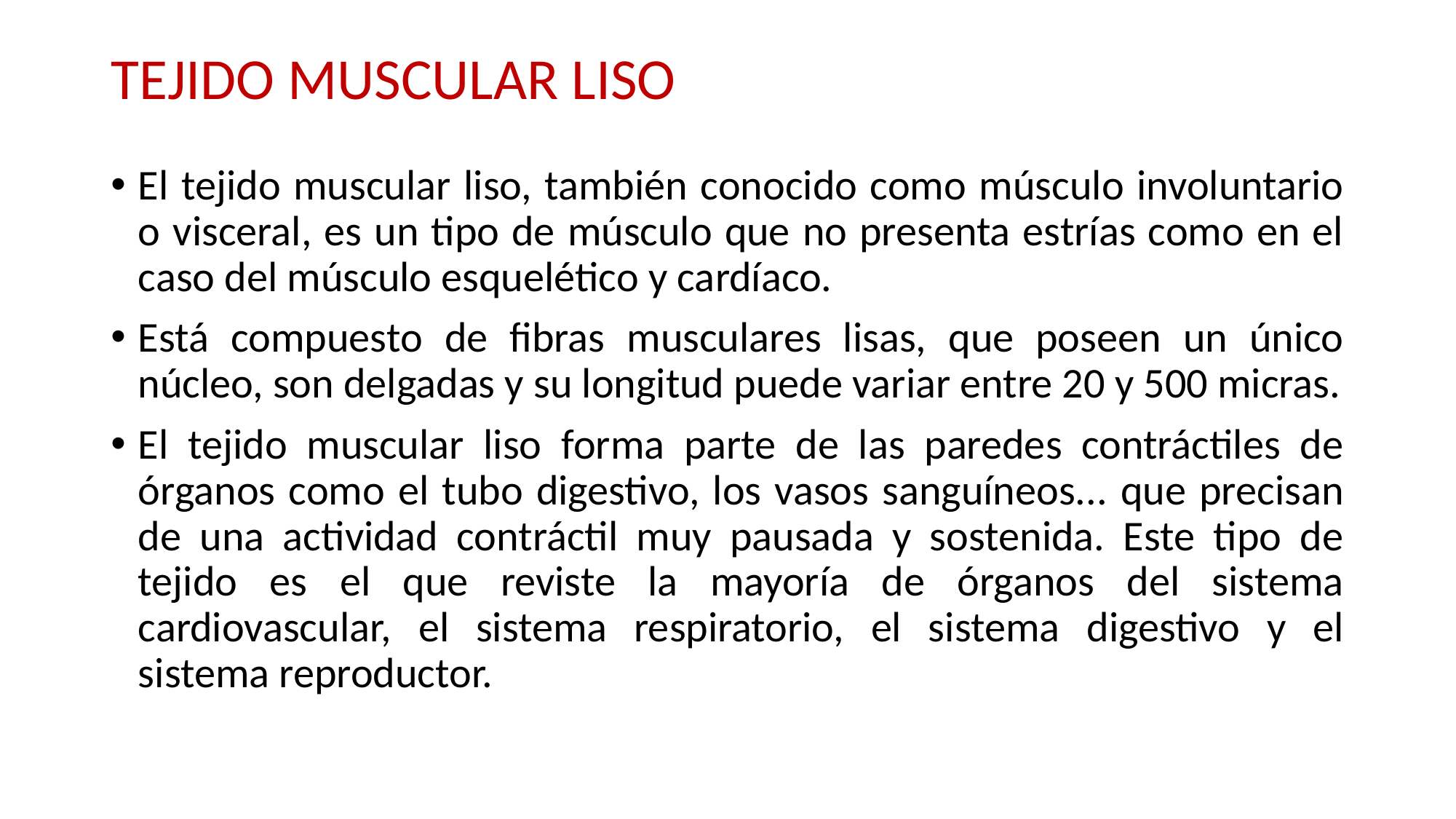

# TEJIDO MUSCULAR LISO
El tejido muscular liso, también conocido como músculo involuntario o visceral, es un tipo de músculo que no presenta estrías como en el caso del músculo esquelético y cardíaco.
Está compuesto de fibras musculares lisas, que poseen un único núcleo, son delgadas y su longitud puede variar entre 20 y 500 micras.
El tejido muscular liso forma parte de las paredes contráctiles de órganos como el tubo digestivo, los vasos sanguíneos... que precisan de una actividad contráctil muy pausada y sostenida. Este tipo de tejido es el que reviste la mayoría de órganos del sistema cardiovascular, el sistema respiratorio, el sistema digestivo y el sistema reproductor.